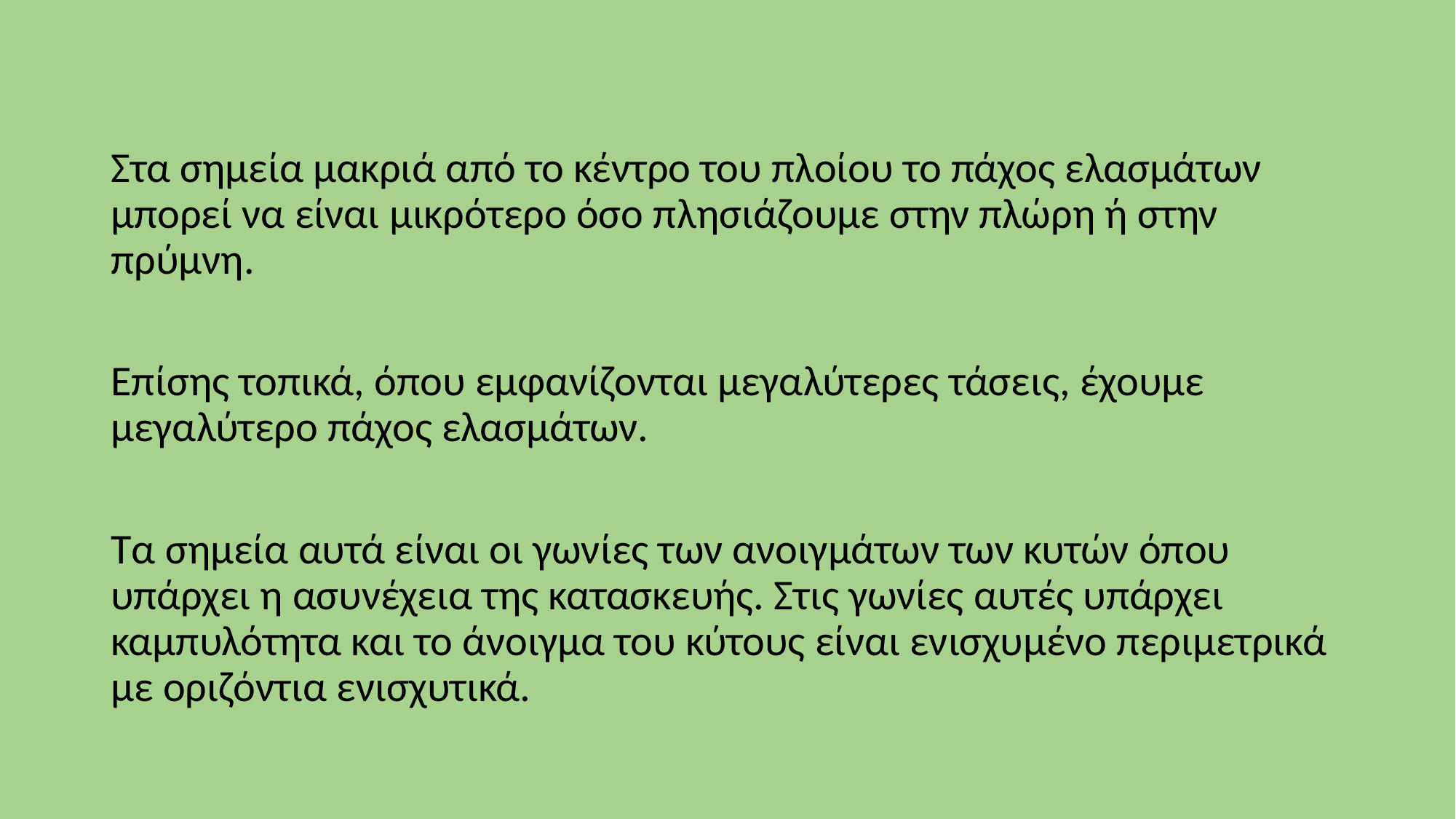

Στα σημεία μακριά από το κέντρο του πλοίου το πάχος ελασμάτων μπορεί να είναι μικρότερο όσο πλησιάζουμε στην πλώρη ή στην πρύμνη.

Επίσης τοπικά, όπου εμφανίζονται μεγαλύτερες τάσεις, έχουμε μεγαλύτερο πάχος ελασμάτων.

Τα σημεία αυτά είναι οι γωνίες των ανοιγμάτων των κυτών όπου υπάρχει η ασυνέχεια της κατασκευής. Στις γωνίες αυτές υπάρχει καμπυλότητα και το άνοιγμα του κύτους είναι ενισχυμένο περιμετρικά με οριζόντια ενισχυτικά.